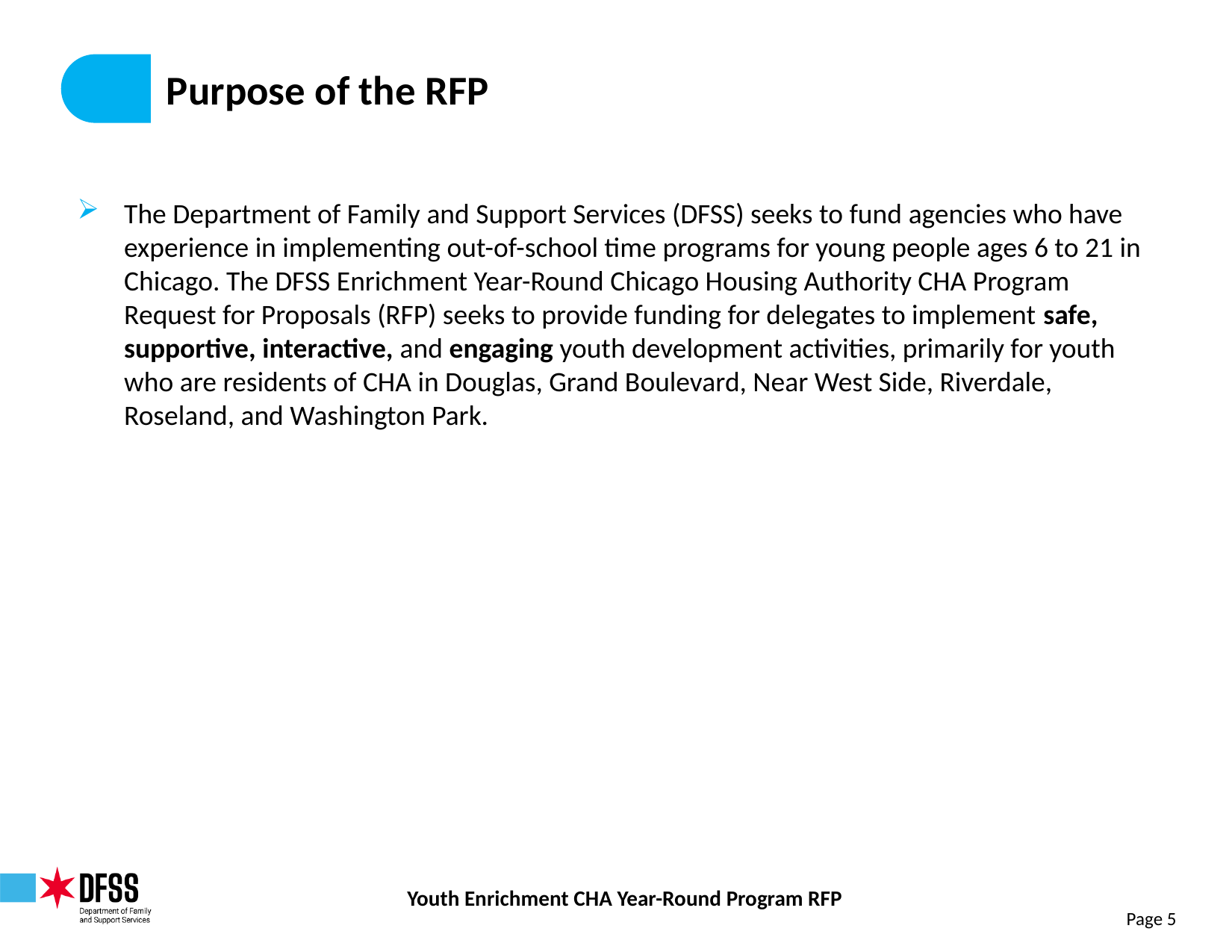

# Purpose of the RFP
The Department of Family and Support Services (DFSS) seeks to fund agencies who have experience in implementing out-of-school time programs for young people ages 6 to 21 in Chicago. The DFSS Enrichment Year-Round Chicago Housing Authority CHA Program Request for Proposals (RFP) seeks to provide funding for delegates to implement safe, supportive, interactive, and engaging youth development activities, primarily for youth who are residents of CHA in Douglas, Grand Boulevard, Near West Side, Riverdale, Roseland, and Washington Park.
Youth Enrichment CHA Year-Round Program RFP
Page 5